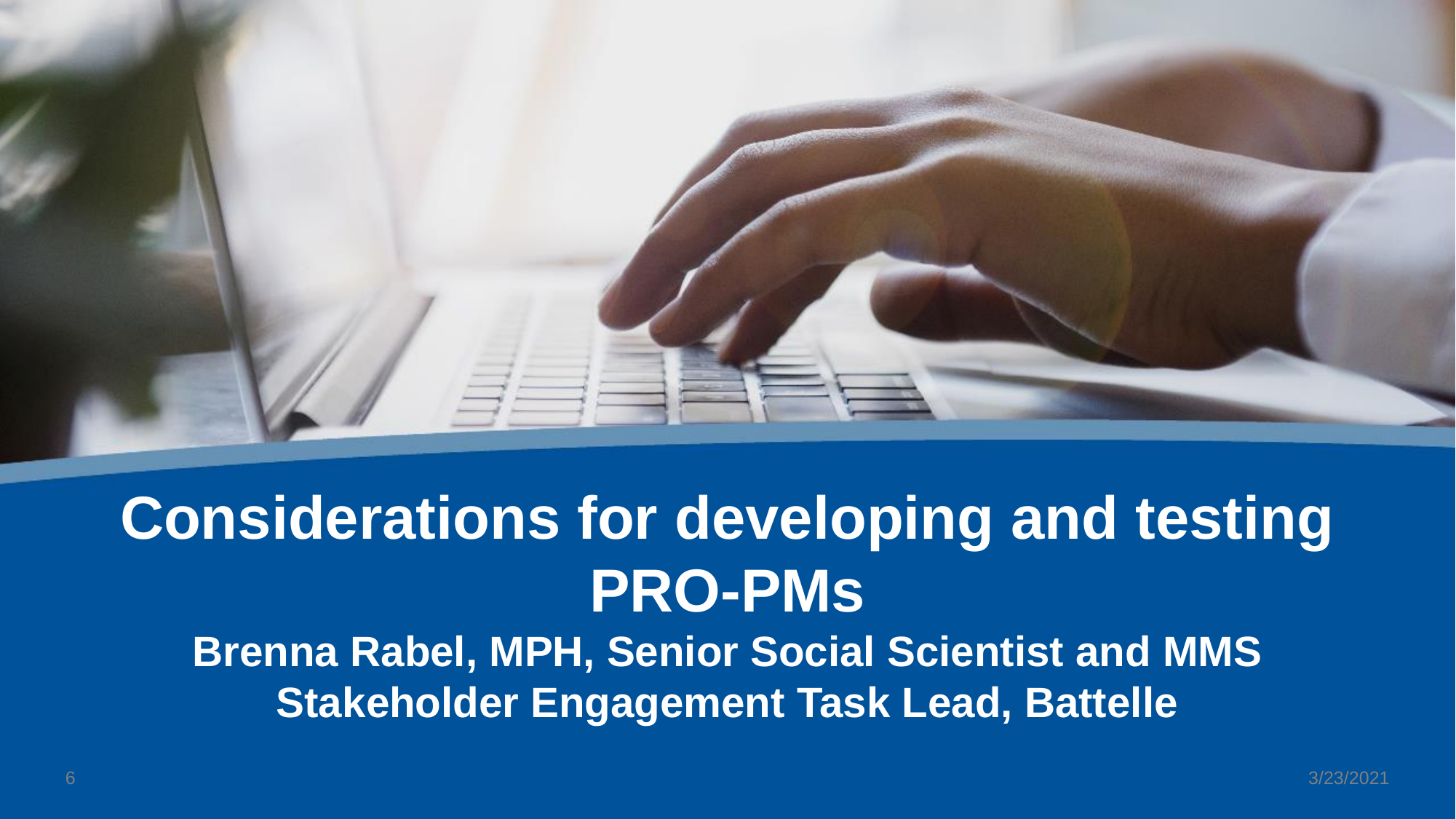

# Considerations for developing and testing PRO-PMs Brenna Rabel, MPH, Senior Social Scientist and MMS Stakeholder Engagement Task Lead, Battelle
6
3/23/2021